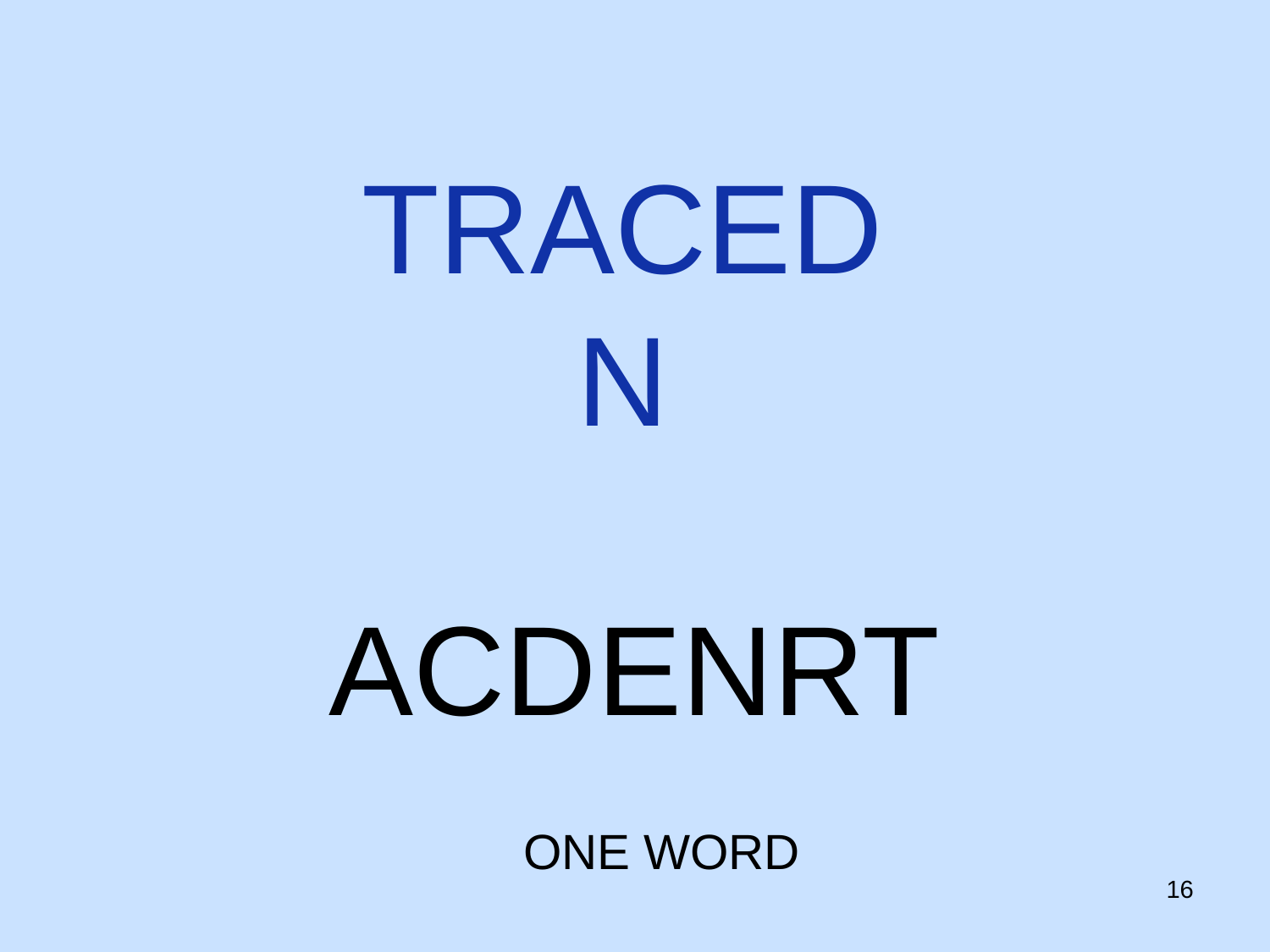

# TRACED N
ACDENRT
ONE WORD
16